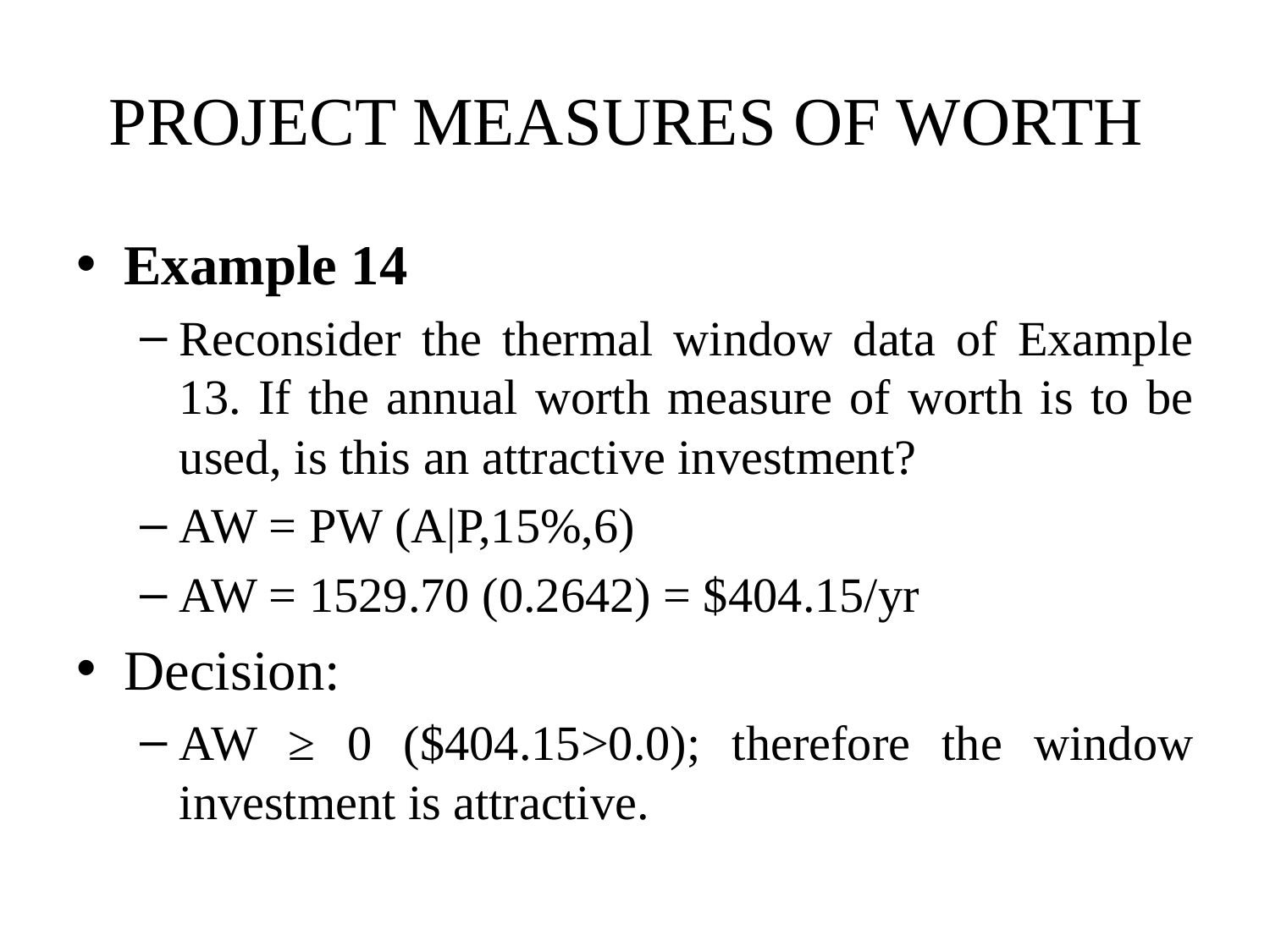

# PROJECT MEASURES OF WORTH
Example 14
Reconsider the thermal window data of Example 13. If the annual worth measure of worth is to be used, is this an attractive investment?
AW = PW (A|P,15%,6)
AW = 1529.70 (0.2642) = $404.15/yr
Decision:
AW ≥ 0 ($404.15>0.0); therefore the window investment is attractive.